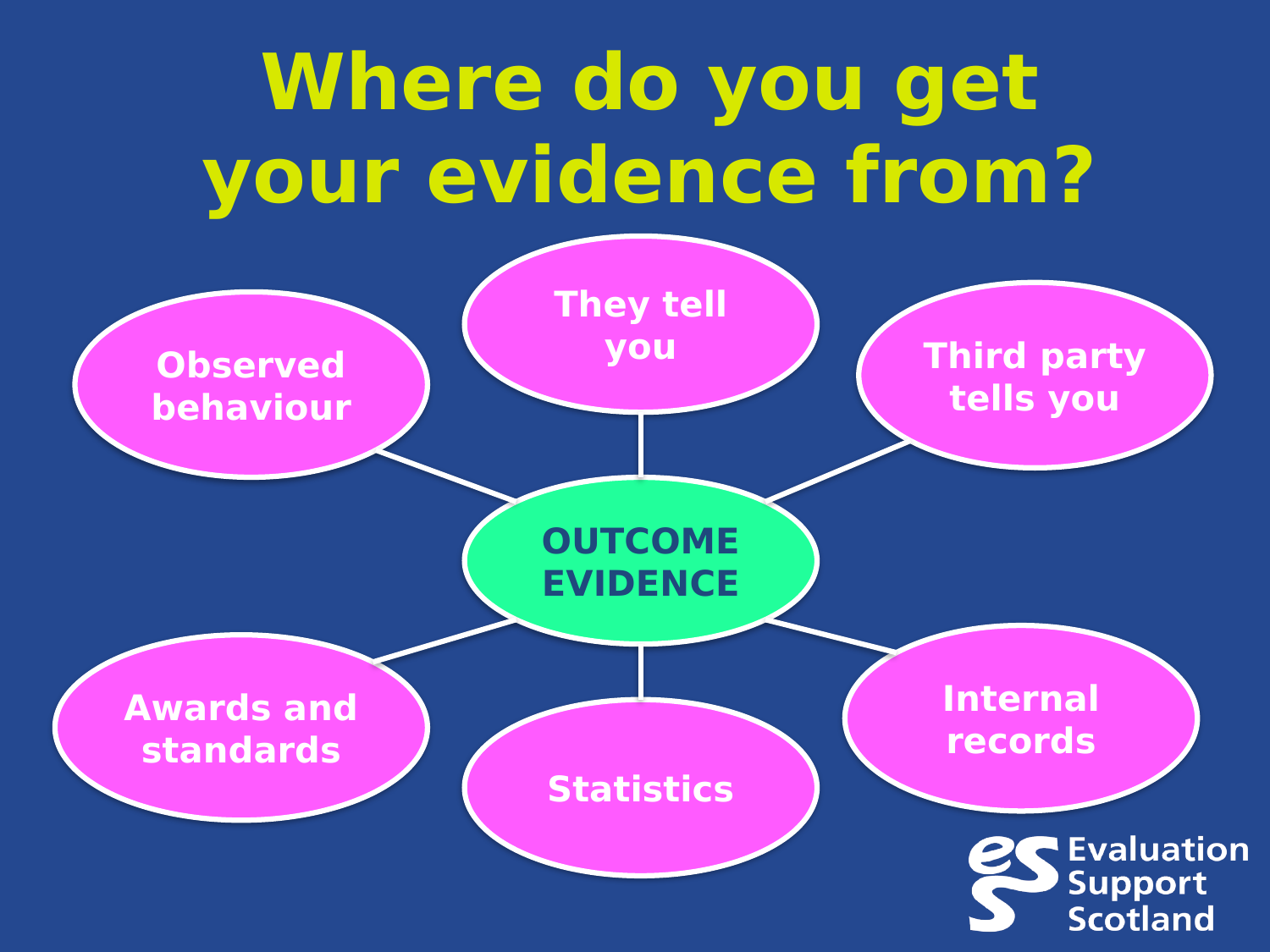

# Where do you get your evidence from?
They tell you
Third party tells you
Observed behaviour
OUTCOME EVIDENCE
Internal records
Awards and standards
Statistics